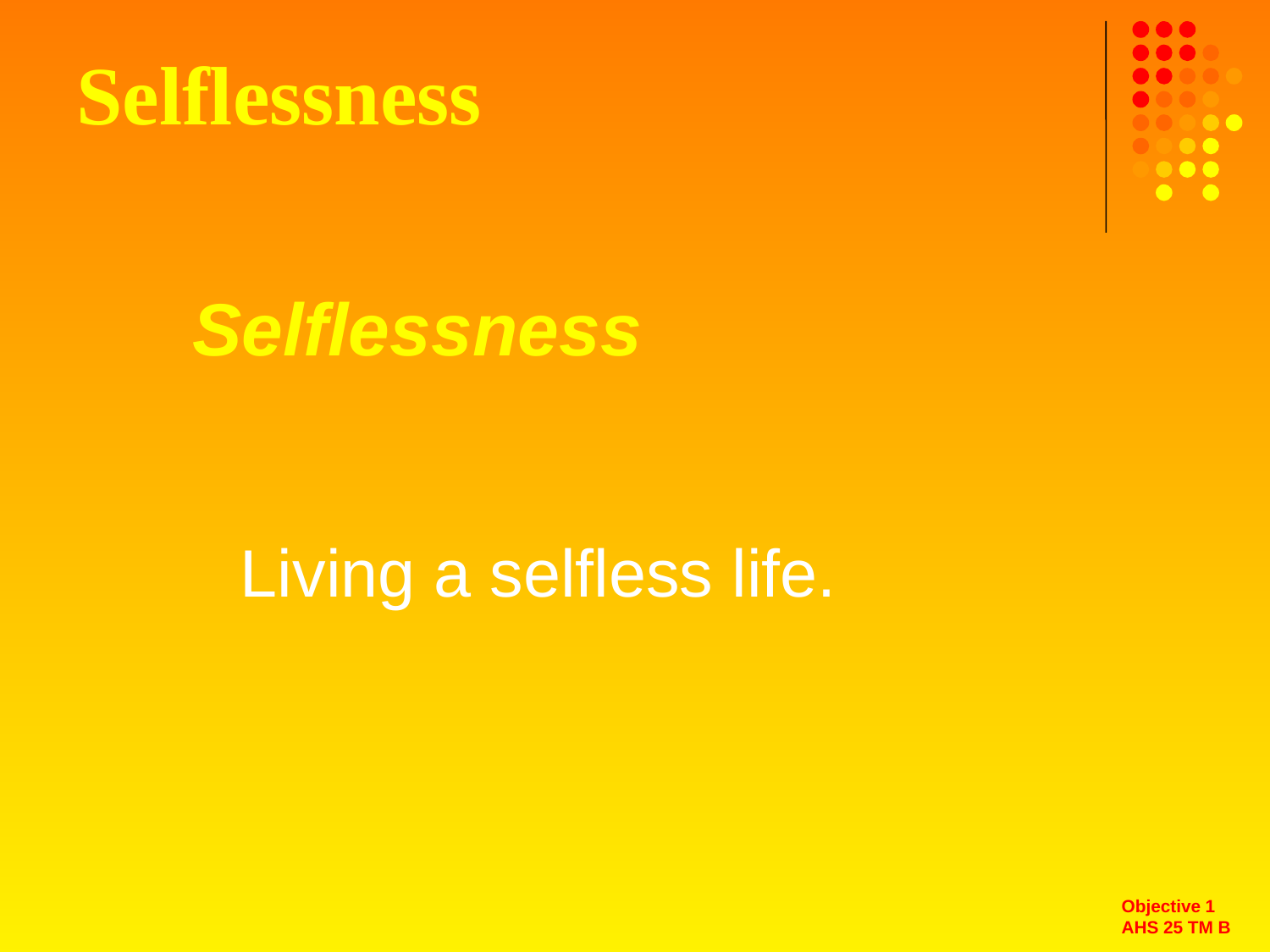

# Selflessness
Selflessness

	Living a selfless life.
Objective 1
AHS 25 TM B